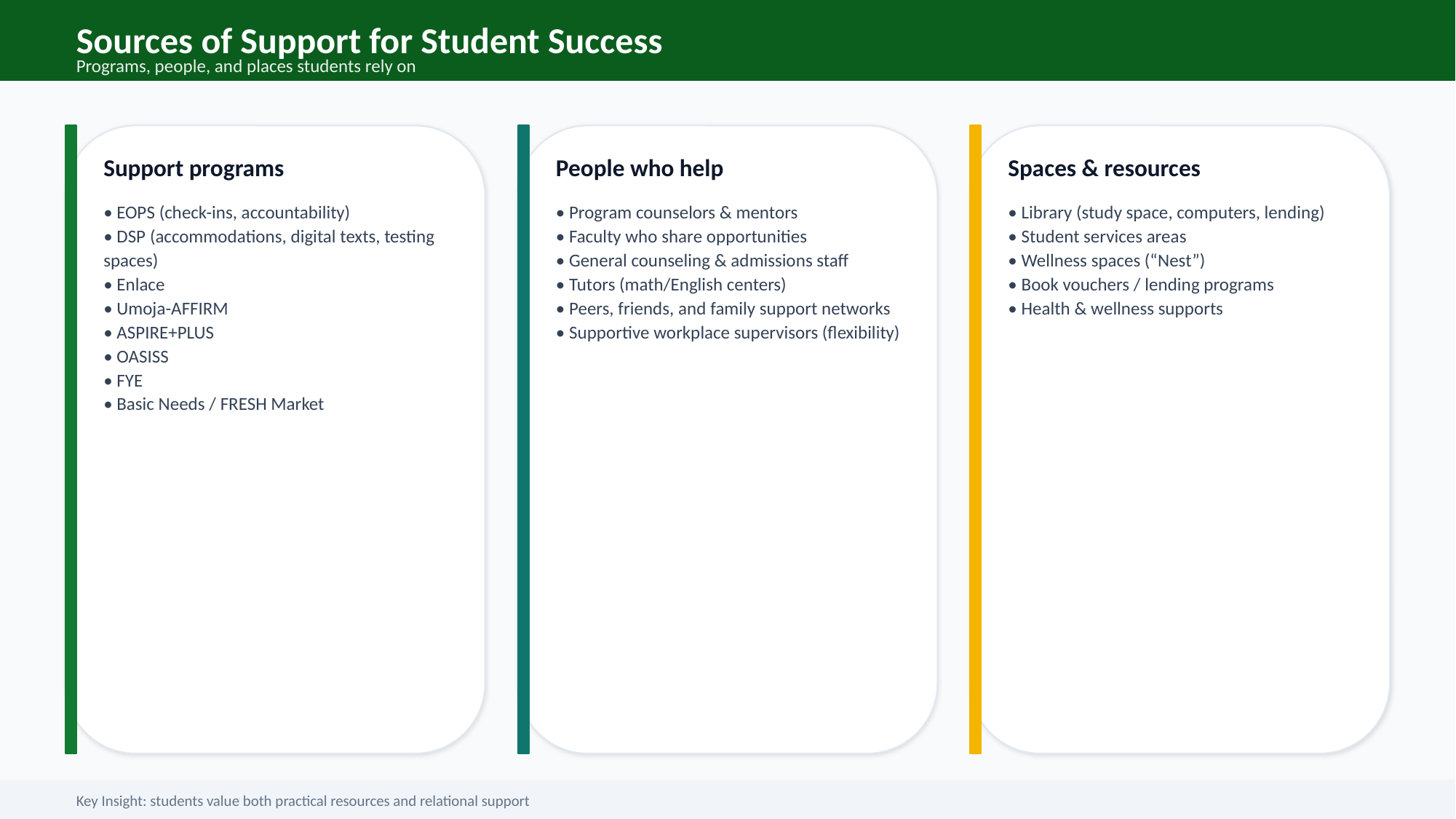

Sources of Support for Student Success
Programs, people, and places students rely on

Support programs
People who help
Spaces & resources
• EOPS (check-ins, accountability)
• DSP (accommodations, digital texts, testing spaces)
• Enlace
• Umoja-AFFIRM
• ASPIRE+PLUS
• OASISS
• FYE
• Basic Needs / FRESH Market
• Program counselors & mentors
• Faculty who share opportunities
• General counseling & admissions staff
• Tutors (math/English centers)
• Peers, friends, and family support networks
• Supportive workplace supervisors (flexibility)
• Library (study space, computers, lending)
• Student services areas
• Wellness spaces (“Nest”)
• Book vouchers / lending programs
• Health & wellness supports

Key Insight: students value both practical resources and relational support